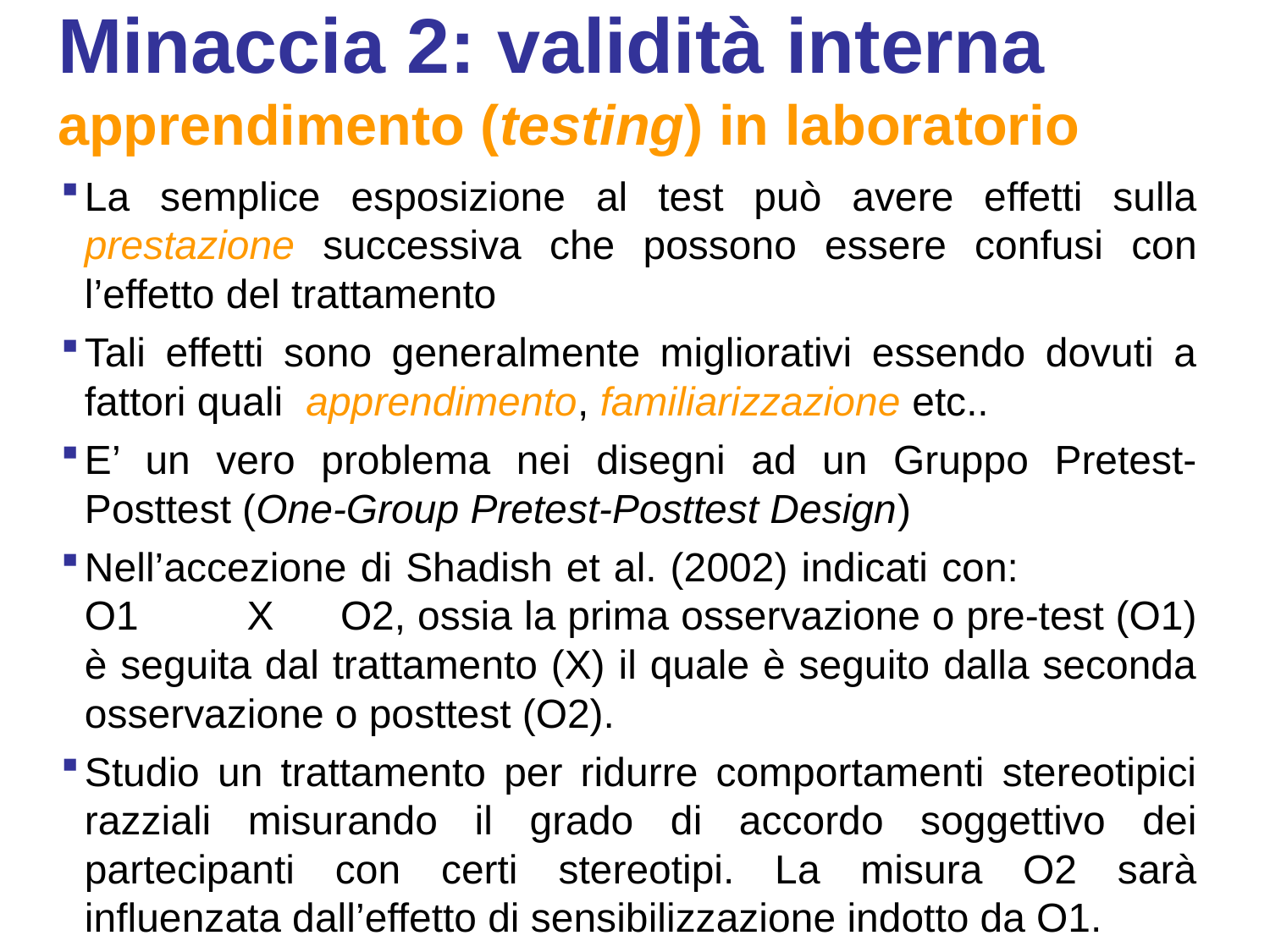

# Minaccia 2: validità interna apprendimento (testing) in laboratorio
La semplice esposizione al test può avere effetti sulla prestazione successiva che possono essere confusi con l’effetto del trattamento
Tali effetti sono generalmente migliorativi essendo dovuti a fattori quali  apprendimento, familiarizzazione etc..
E’ un vero problema nei disegni ad un Gruppo Pretest-Posttest (One-Group Pretest-Posttest Design)
Nell’accezione di Shadish et al. (2002) indicati con:              O1	   X	O2, ossia la prima osservazione o pre-test (O1) è seguita dal trattamento (X) il quale è seguito dalla seconda osservazione o posttest (O2).
Studio un trattamento per ridurre comportamenti stereotipici razziali misurando il grado di accordo soggettivo dei partecipanti con certi stereotipi. La misura O2 sarà influenzata dall’effetto di sensibilizzazione indotto da O1.